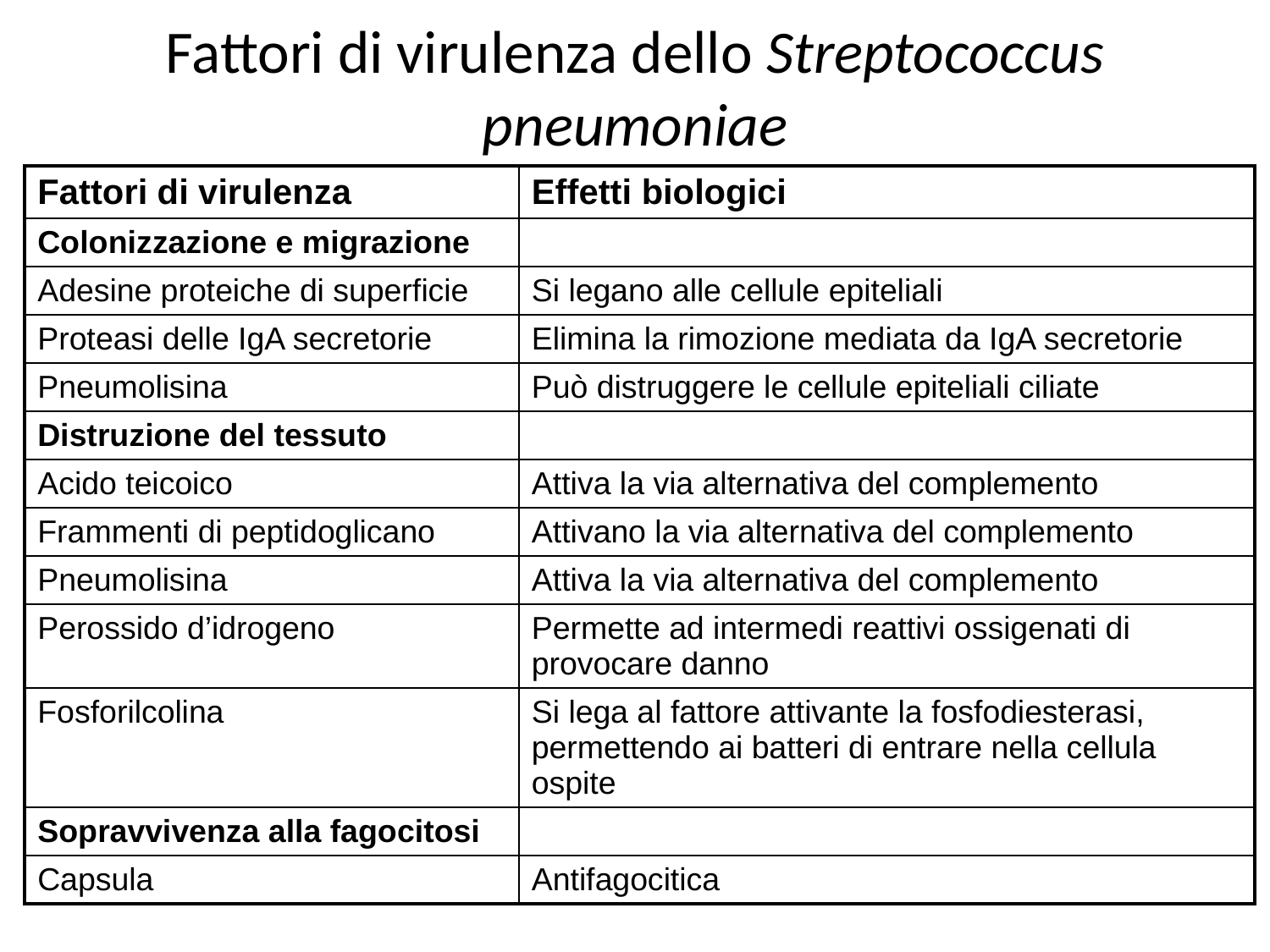

# Fattori di virulenza dello Streptococcus pneumoniae
| Fattori di virulenza | Effetti biologici |
| --- | --- |
| Colonizzazione e migrazione |  |
| Adesine proteiche di superficie | Si legano alle cellule epiteliali |
| Proteasi delle IgA secretorie | Elimina la rimozione mediata da IgA secretorie |
| Pneumolisina | Può distruggere le cellule epiteliali ciliate |
| Distruzione del tessuto |  |
| Acido teicoico | Attiva la via alternativa del complemento |
| Frammenti di peptidoglicano | Attivano la via alternativa del complemento |
| Pneumolisina | Attiva la via alternativa del complemento |
| Perossido d’idrogeno | Permette ad intermedi reattivi ossigenati di provocare danno |
| Fosforilcolina | Si lega al fattore attivante la fosfodiesterasi, permettendo ai batteri di entrare nella cellula ospite |
| Sopravvivenza alla fagocitosi |  |
| Capsula | Antifagocitica |